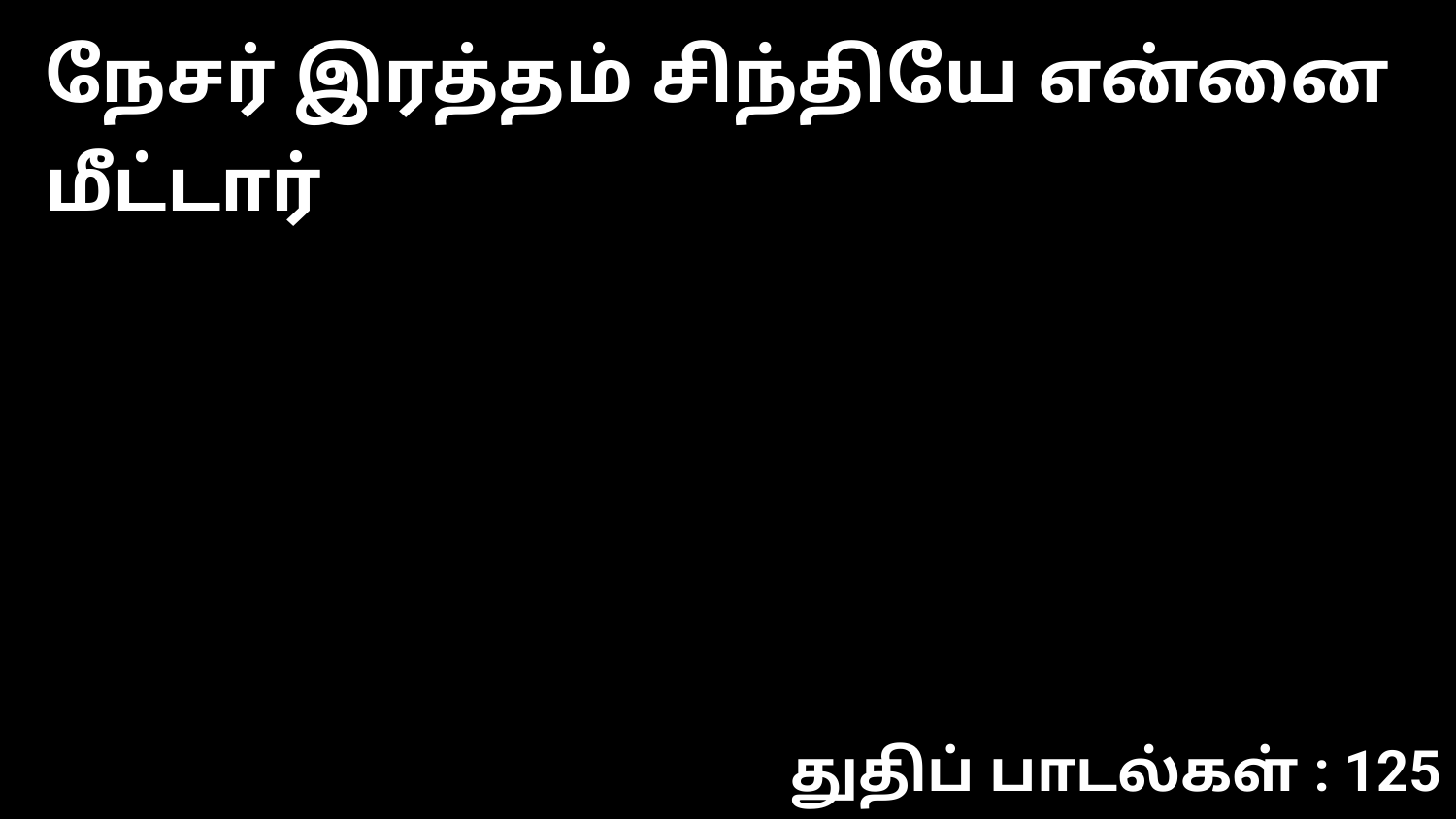

நேச‌ர் இர‌த்த‌ம் சிந்தியே என்னை மீட்டார்
துதிப் பாடல்கள் : 125